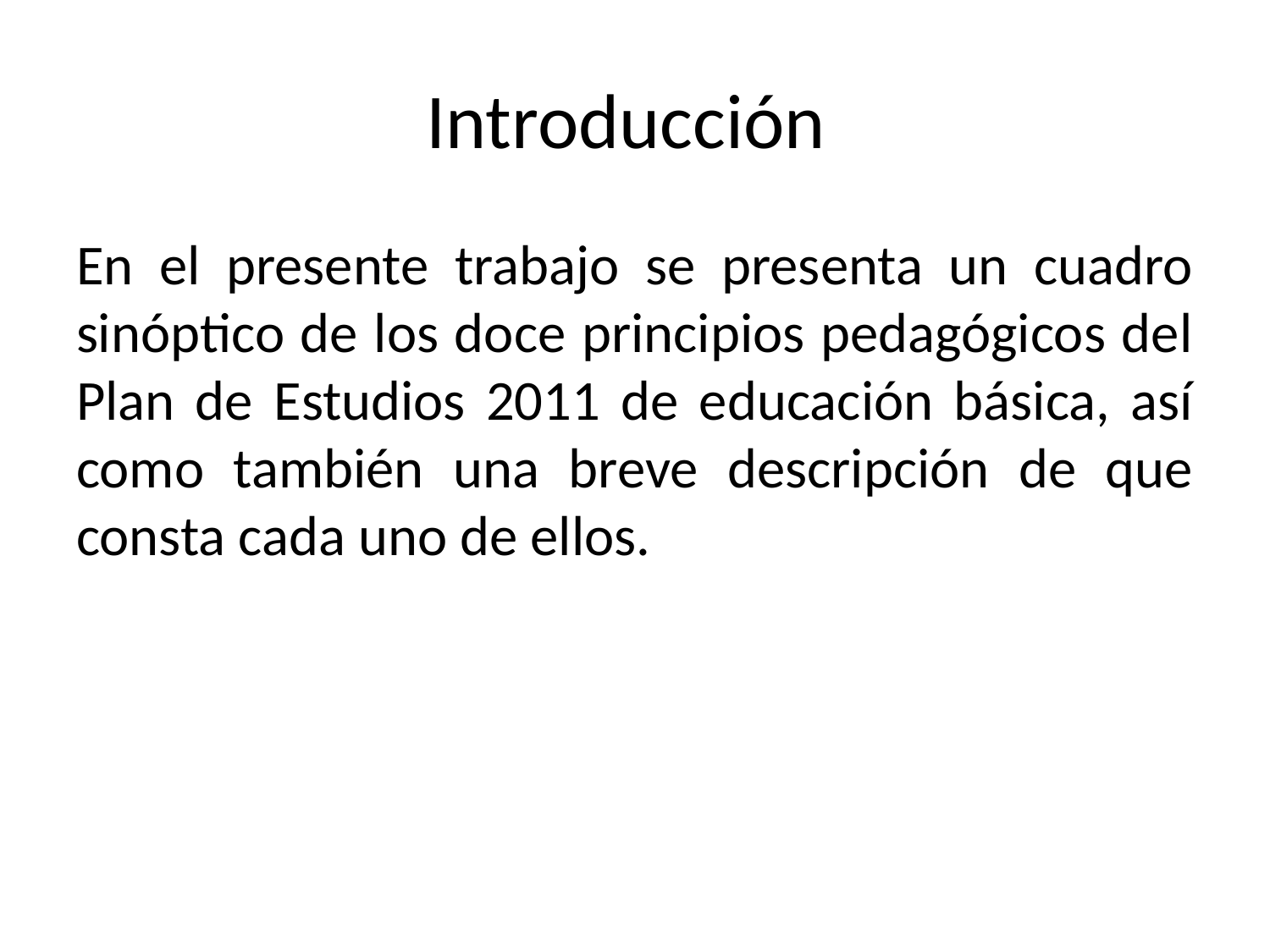

# Introducción
En el presente trabajo se presenta un cuadro sinóptico de los doce principios pedagógicos del Plan de Estudios 2011 de educación básica, así como también una breve descripción de que consta cada uno de ellos.